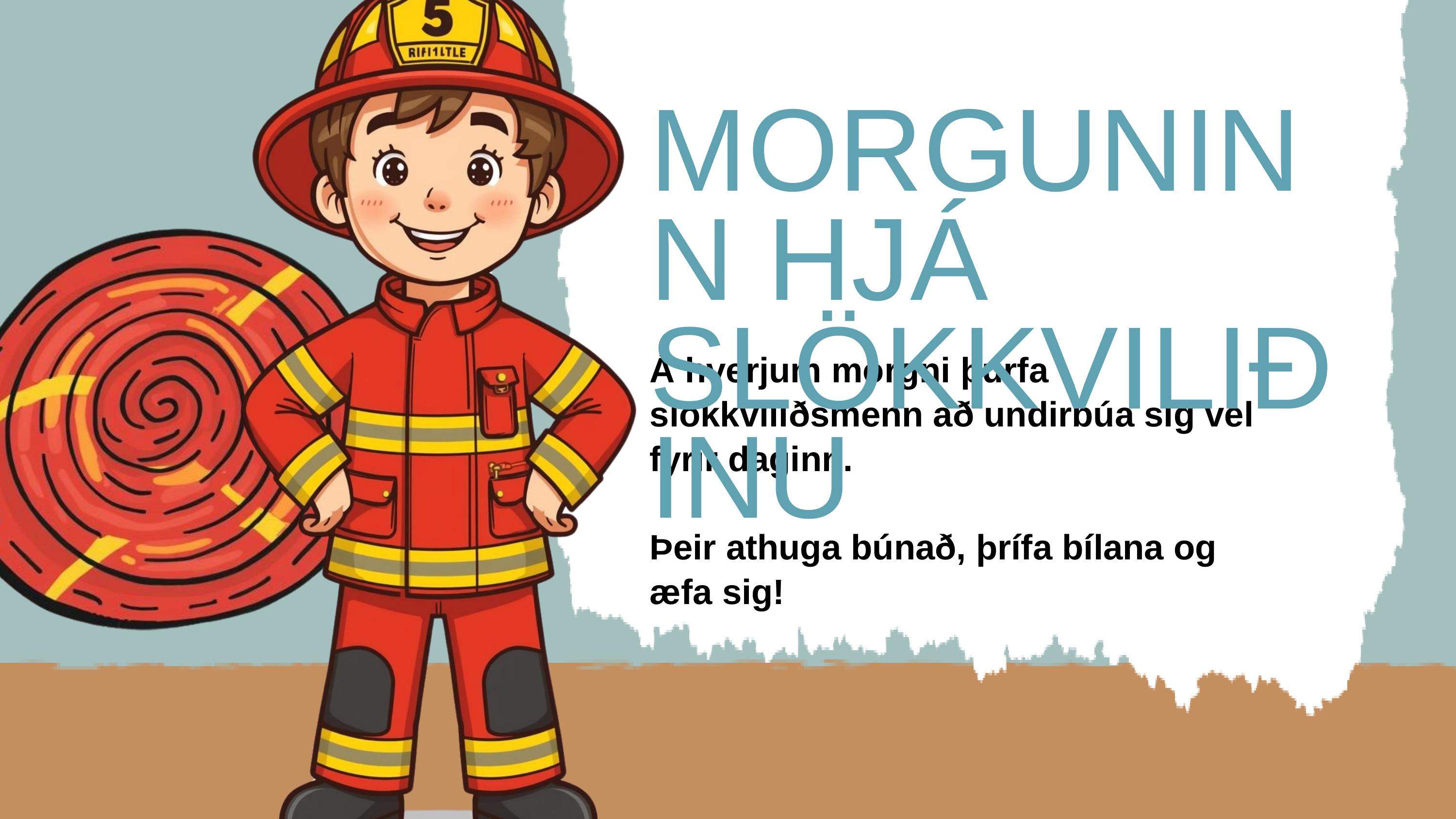

MORGUNINN HJÁ
SLÖKKVILIÐINU

Á hverjum morgni þurfa slökkviliðsmenn að undirbúa sig vel fyrir daginn.

Þeir athuga búnað, þrífa bílana og æfa sig!